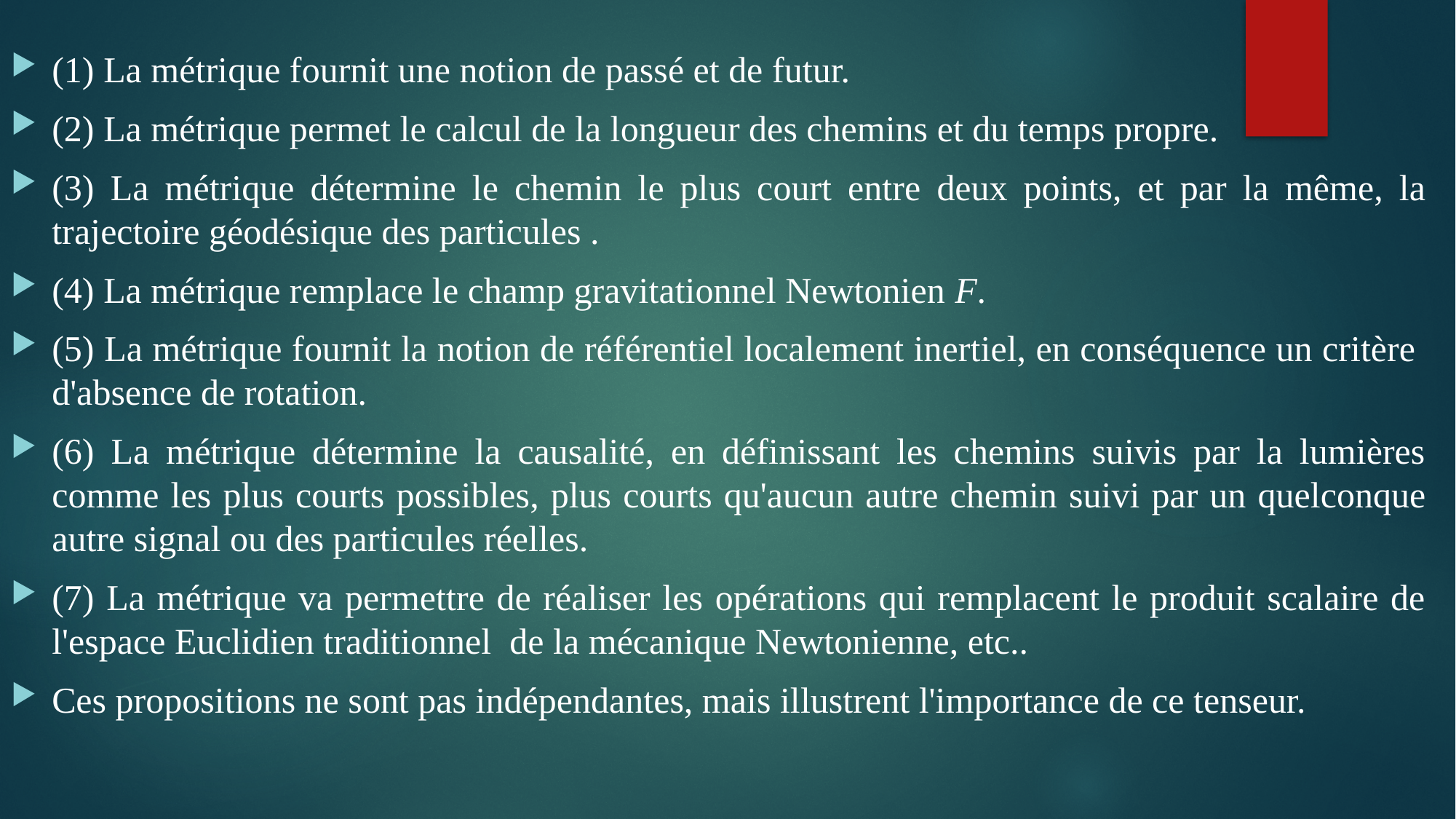

(1) La métrique fournit une notion de passé et de futur.
(2) La métrique permet le calcul de la longueur des chemins et du temps propre.
(3) La métrique détermine le chemin le plus court entre deux points, et par la même, la trajectoire géodésique des particules .
(4) La métrique remplace le champ gravitationnel Newtonien F.
(5) La métrique fournit la notion de référentiel localement inertiel, en conséquence un critère  d'absence de rotation.
(6) La métrique détermine la causalité, en définissant les chemins suivis par la lumières comme les plus courts possibles, plus courts qu'aucun autre chemin suivi par un quelconque autre signal ou des particules réelles.
(7) La métrique va permettre de réaliser les opérations qui remplacent le produit scalaire de l'espace Euclidien traditionnel  de la mécanique Newtonienne, etc..
Ces propositions ne sont pas indépendantes, mais illustrent l'importance de ce tenseur.